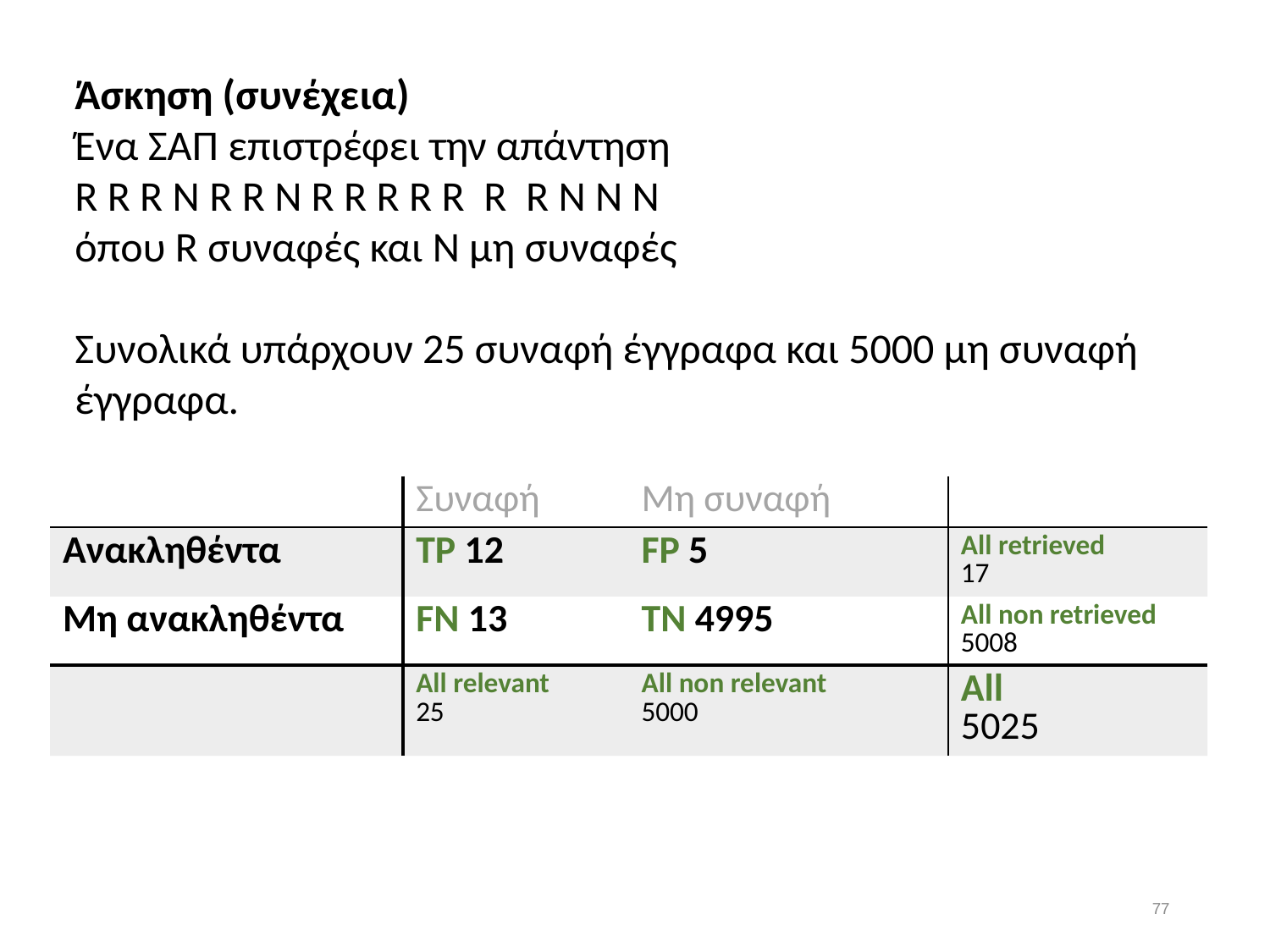

Άσκηση (συνέχεια)
Ένα ΣΑΠ επιστρέφει την απάντηση
R R R N R R N R R R R R  R  R N N N
όπου R συναφές και Ν μη συναφές

Συνολικά υπάρχουν 25 συναφή έγγραφα και 5000 μη συναφή έγγραφα.
|  | Συναφή | Μη συναφή |  |
| --- | --- | --- | --- |
| Ανακληθέντα | TP 12 | FP 5 | All retrieved 17 |
| Μη ανακληθέντα | FN 13 | TN 4995 | All non retrieved 5008 |
|  | All relevant 25 | All non relevant 5000 | All 5025 |
77